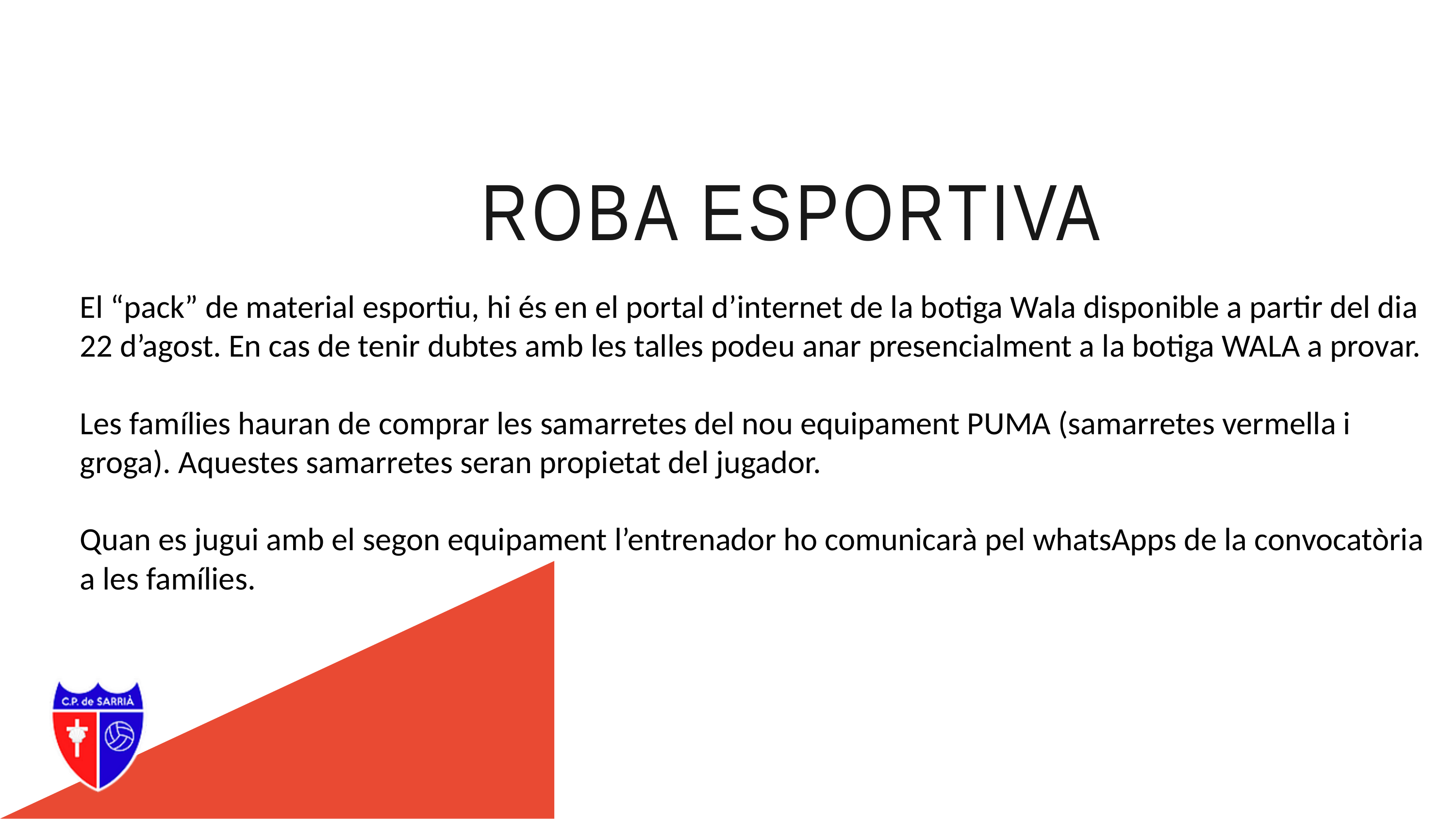

# ROBA ESPORTIVA
El “pack” de material esportiu, hi és en el portal d’internet de la botiga Wala disponible a partir del dia 22 d’agost. En cas de tenir dubtes amb les talles podeu anar presencialment a la botiga WALA a provar.

Les famílies hauran de comprar les samarretes del nou equipament PUMA (samarretes vermella i groga). Aquestes samarretes seran propietat del jugador.

Quan es jugui amb el segon equipament l’entrenador ho comunicarà pel whatsApps de la convocatòria a les famílies.